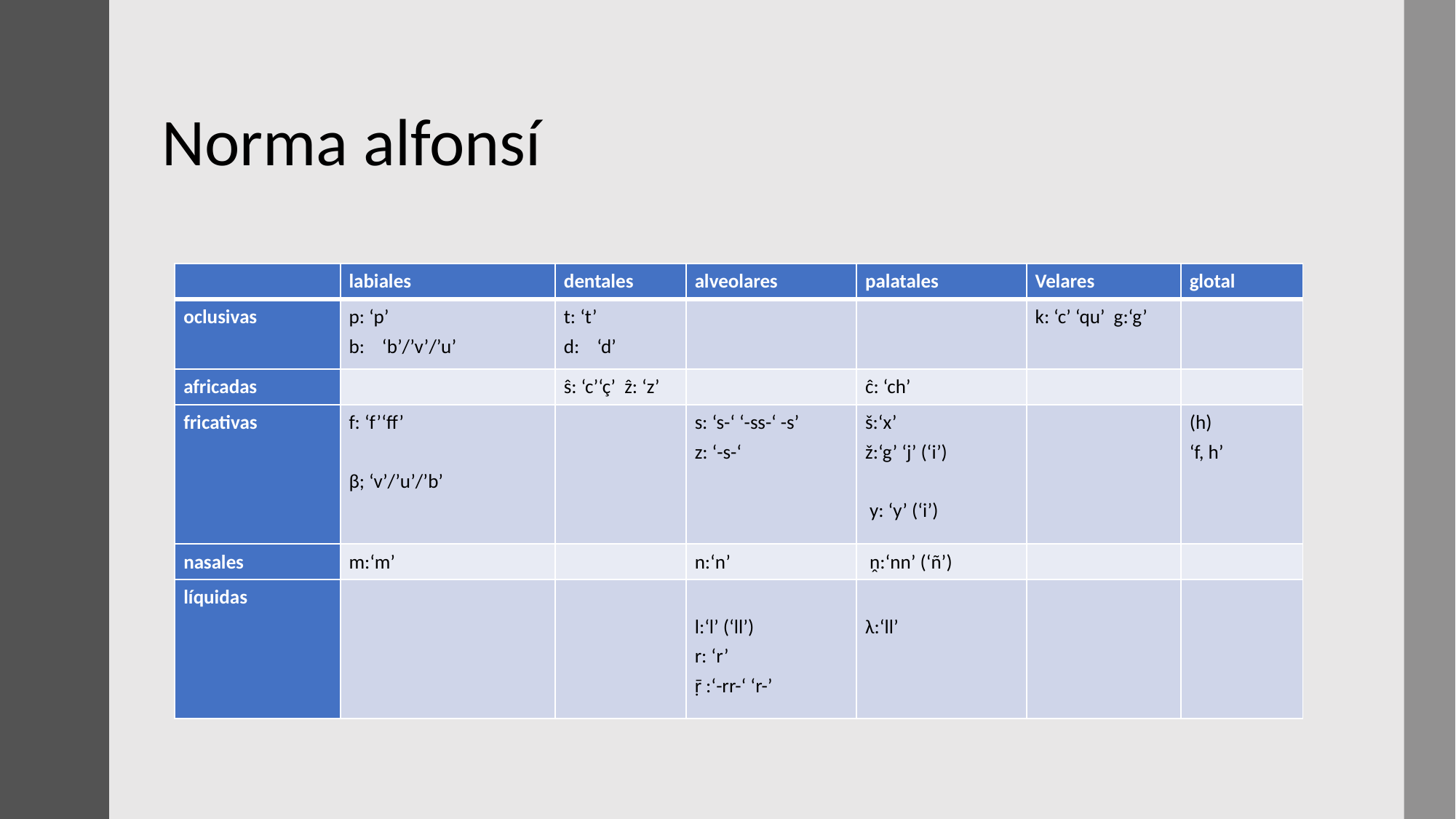

# Norma alfonsí
|  | labiales | dentales | alveolares | palatales | Velares | glotal |
| --- | --- | --- | --- | --- | --- | --- |
| oclusivas | p: ‘p’ b: ‘b’/’v’/’u’ | t: ‘t’ d: ‘d’ |  |  | k: ‘c’ ‘qu’ g:‘g’ |  |
| africadas |  | ŝ: ‘c’‘ç’ ẑ: ‘z’ |  | ĉ: ‘ch’ |  |  |
| fricativas | f: ‘f’‘ff’   β; ‘v’/’u’/’b’ |  | s: ‘s-‘ ‘-ss-‘ -s’ z: ‘-s-‘ | š:‘x’ ž:‘g’ ‘j’ (‘i’)   y: ‘y’ (‘i’) |  | (h) ‘f, h’ |
| nasales | m:‘m’ |  | n:‘n’ | ṋ:‘nn’ (‘ñ’) |  |  |
| líquidas |  |  | l:‘l’ (‘ll’) r: ‘r’ ṝ :‘-rr-‘ ‘r-’ | λ:‘ll’ |  |  |